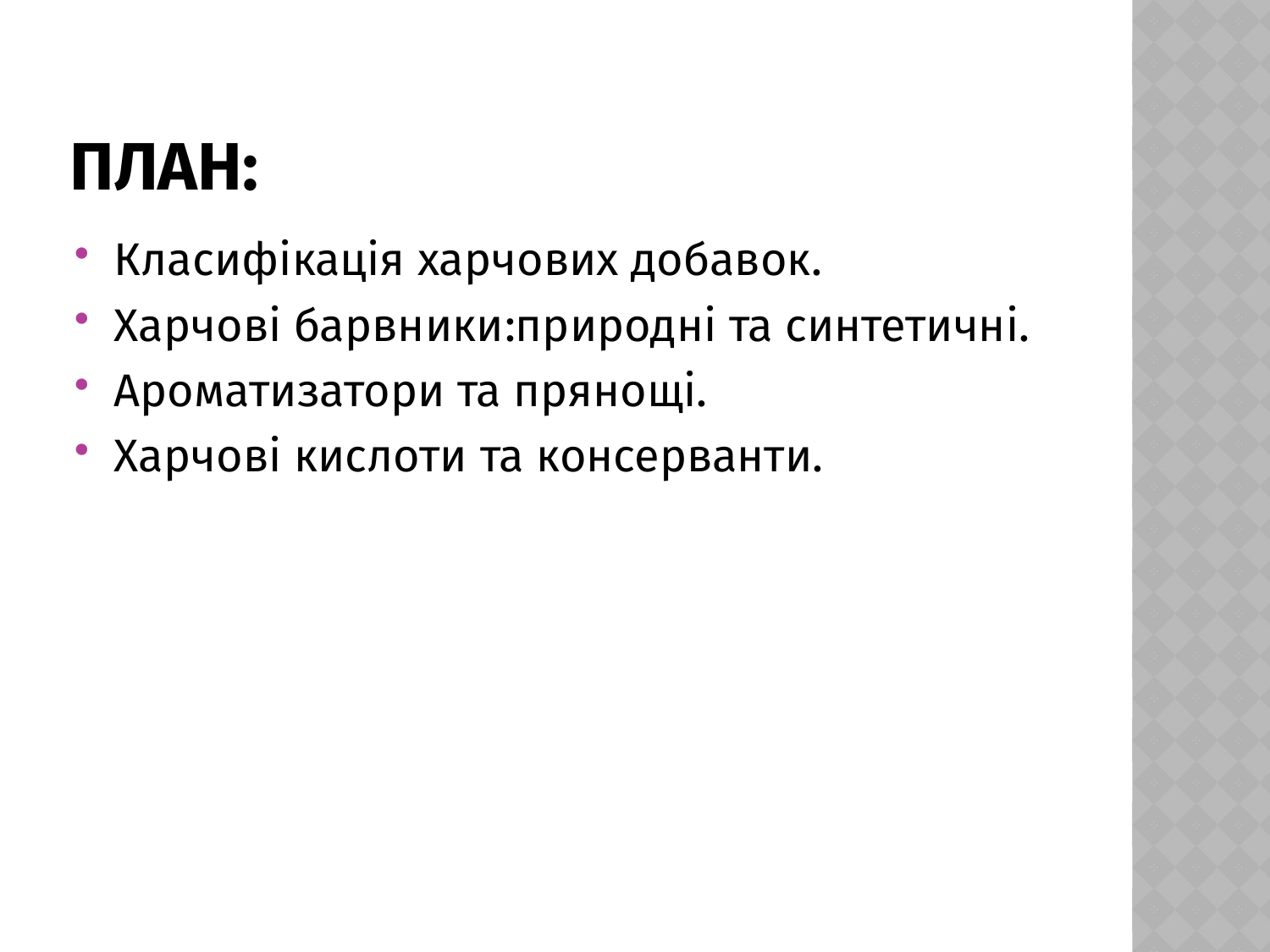

# План:
Класифікація харчових добавок.
Харчові барвники:природні та синтетичні.
Ароматизатори та прянощі.
Харчові кислоти та консерванти.